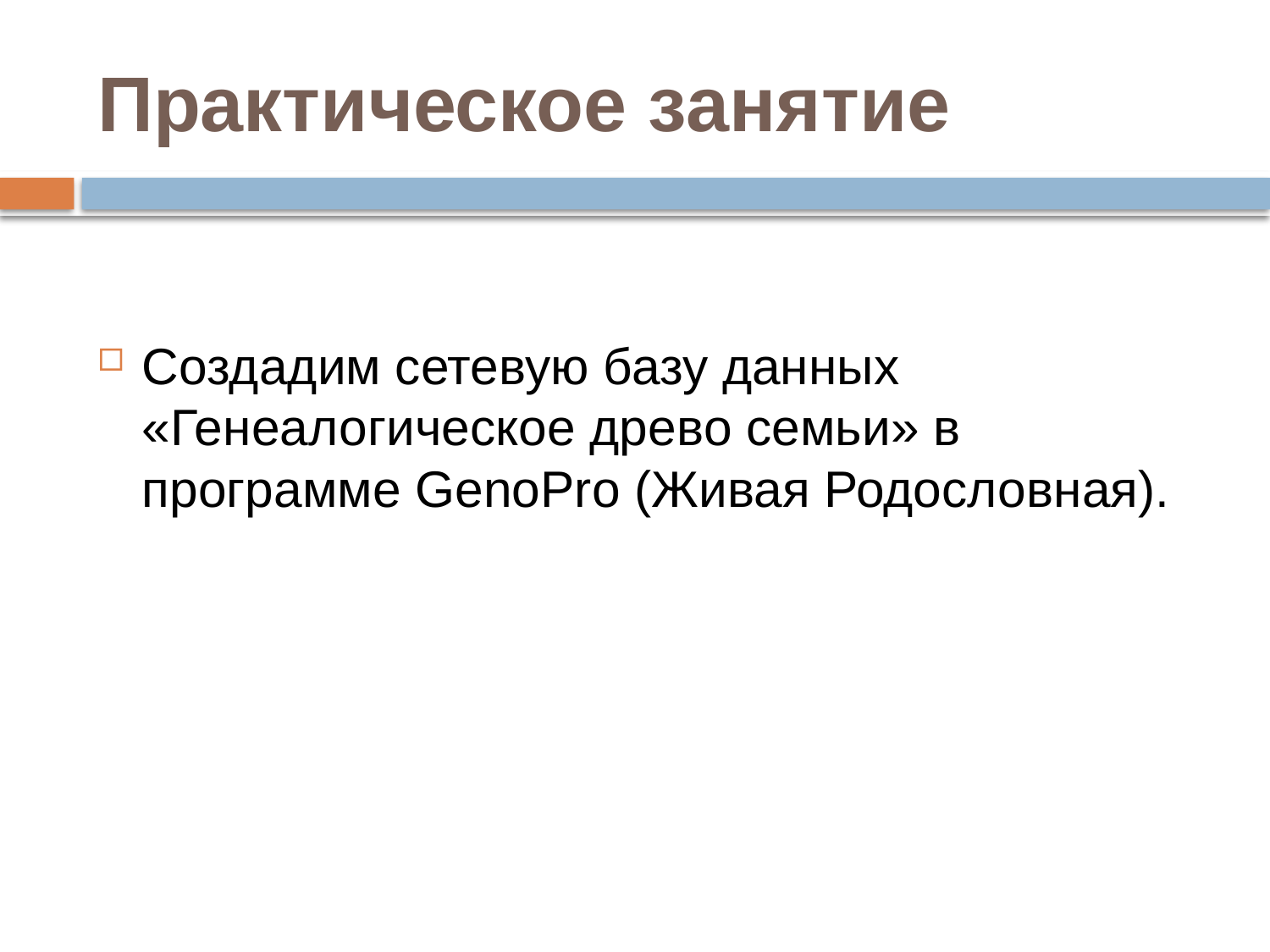

# Практическое занятие
Создадим сетевую базу данных «Генеалогическое древо семьи» в программе GenoPro (Живая Родословная).